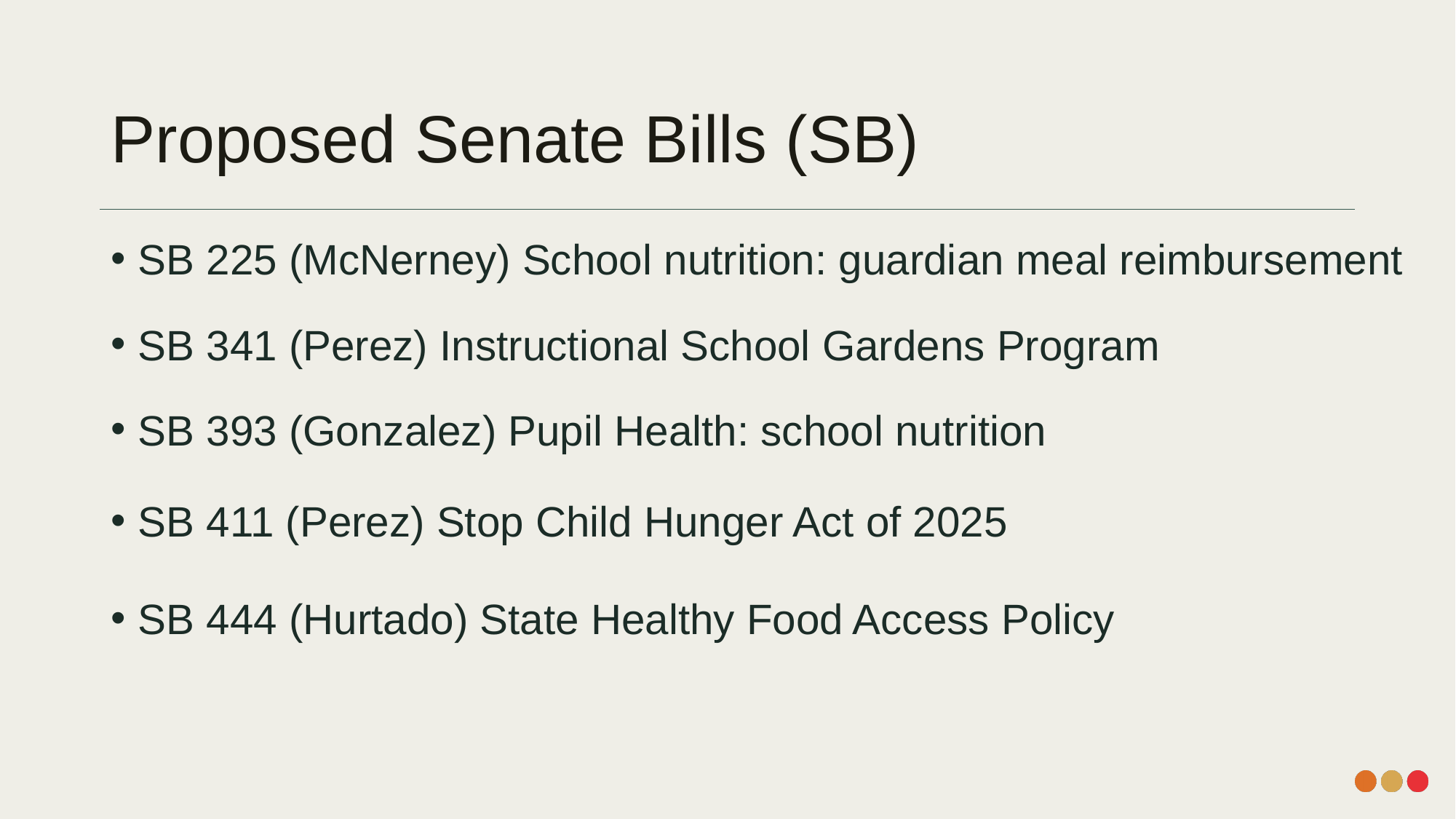

# Proposed Senate Bills (SB)
SB 225 (McNerney) School nutrition: guardian meal reimbursement
SB 341 (Perez) Instructional School Gardens Program
SB 393 (Gonzalez) Pupil Health: school nutrition
SB 411 (Perez) Stop Child Hunger Act of 2025
SB 444 (Hurtado) State Healthy Food Access Policy